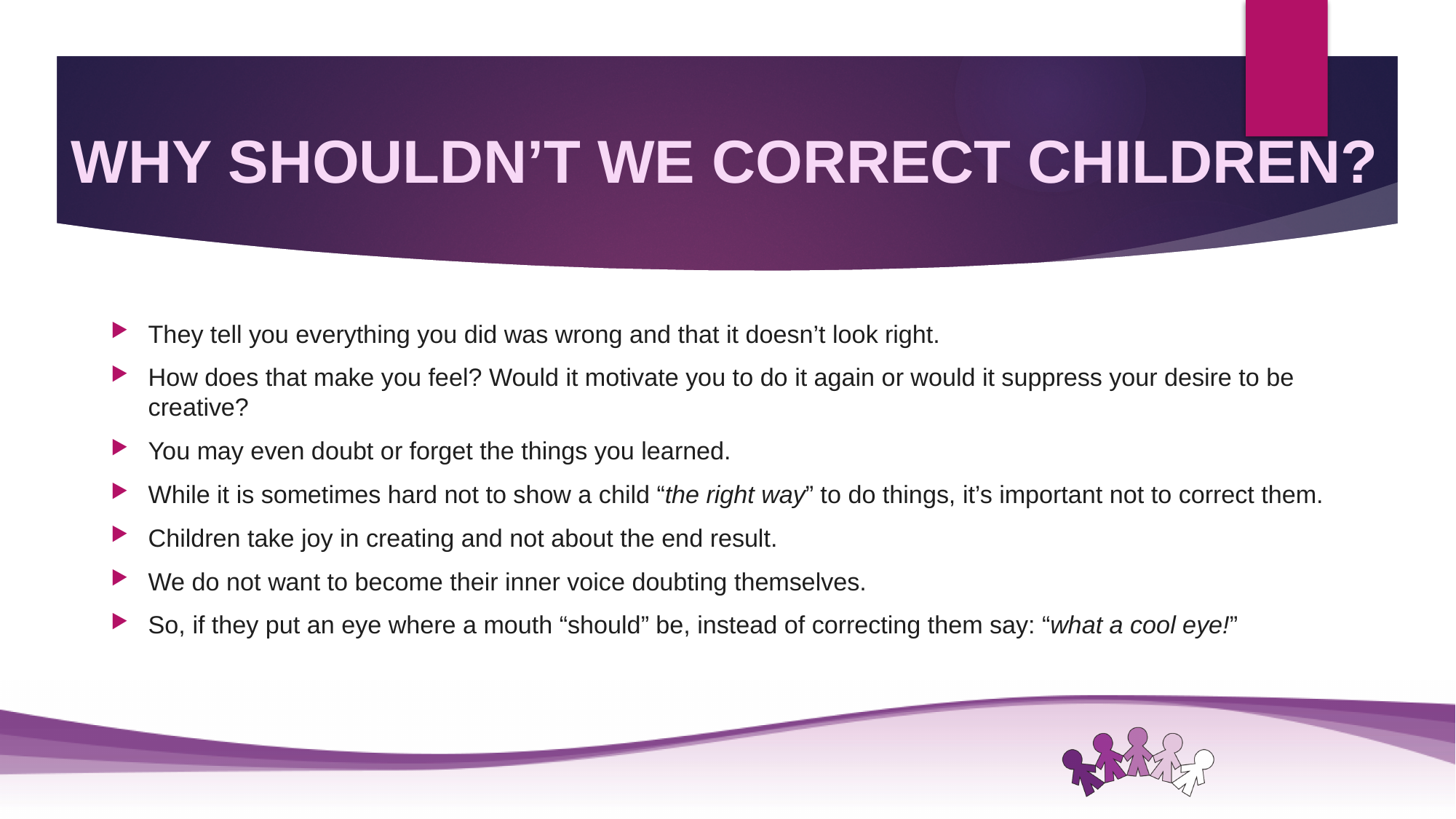

# WHY SHOULDN’T WE CORRECT CHILDREN?
They tell you everything you did was wrong and that it doesn’t look right.
How does that make you feel? Would it motivate you to do it again or would it suppress your desire to be creative?
You may even doubt or forget the things you learned.
While it is sometimes hard not to show a child “the right way” to do things, it’s important not to correct them.
Children take joy in creating and not about the end result.
We do not want to become their inner voice doubting themselves.
So, if they put an eye where a mouth “should” be, instead of correcting them say: “what a cool eye!”